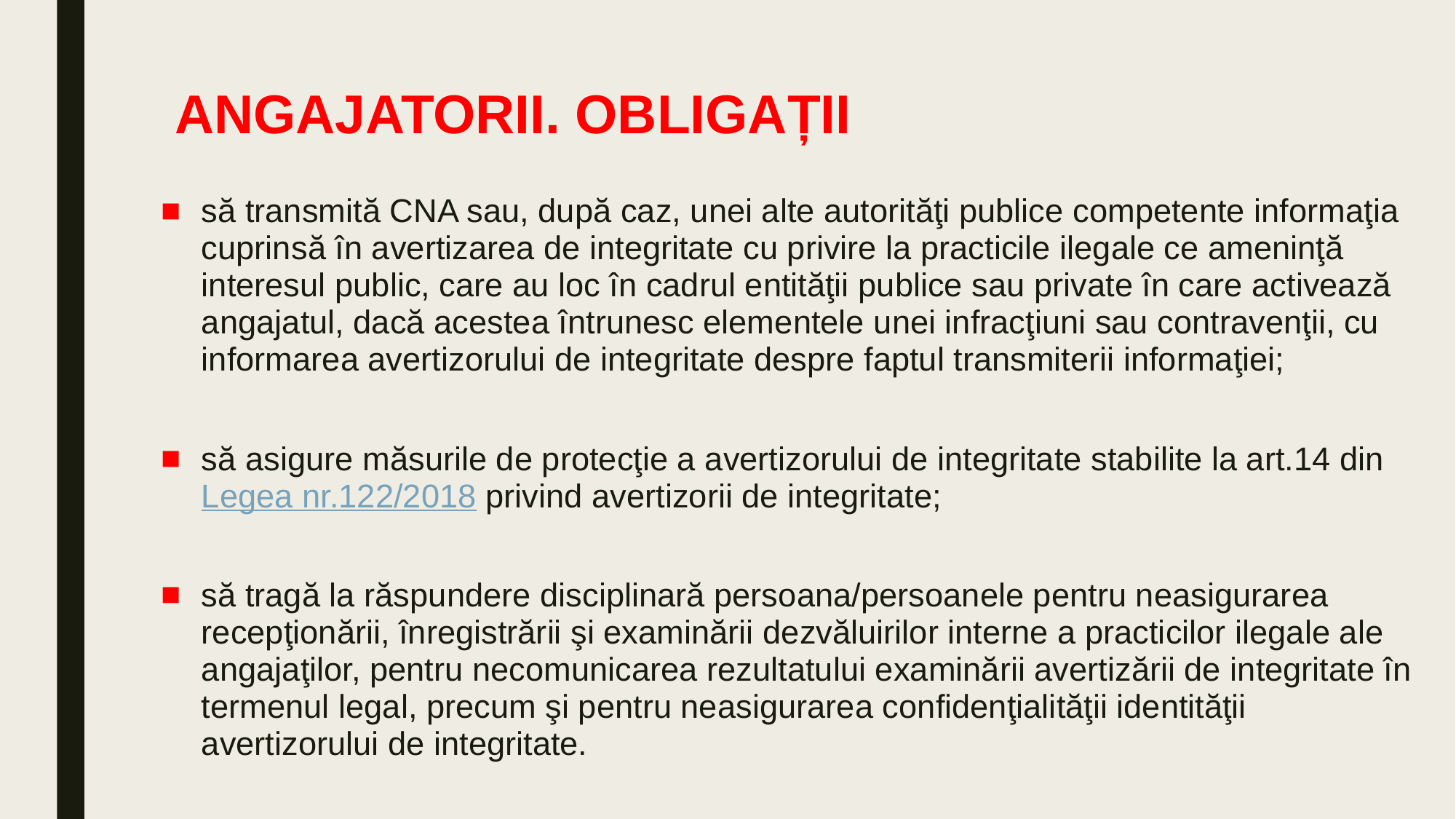

# ANGAJATORII. OBLIGAȚII
să transmită CNA sau, după caz, unei alte autorităţi publice competente informaţia cuprinsă în avertizarea de integritate cu privire la practicile ilegale ce ameninţă interesul public, care au loc în cadrul entităţii publice sau private în care activează angajatul, dacă acestea întrunesc elementele unei infracţiuni sau contravenţii, cu informarea avertizorului de integritate despre faptul transmiterii informaţiei;

să asigure măsurile de protecţie a avertizorului de integritate stabilite la art.14 din Legea nr.122/2018 privind avertizorii de integritate;

să tragă la răspundere disciplinară persoana/persoanele pentru neasigurarea recepţionării, înregistrării şi examinării dezvăluirilor interne a practicilor ilegale ale angajaţilor, pentru necomunicarea rezultatului examinării avertizării de integritate în termenul legal, precum şi pentru neasigurarea confidenţialităţii identităţii avertizorului de integritate.